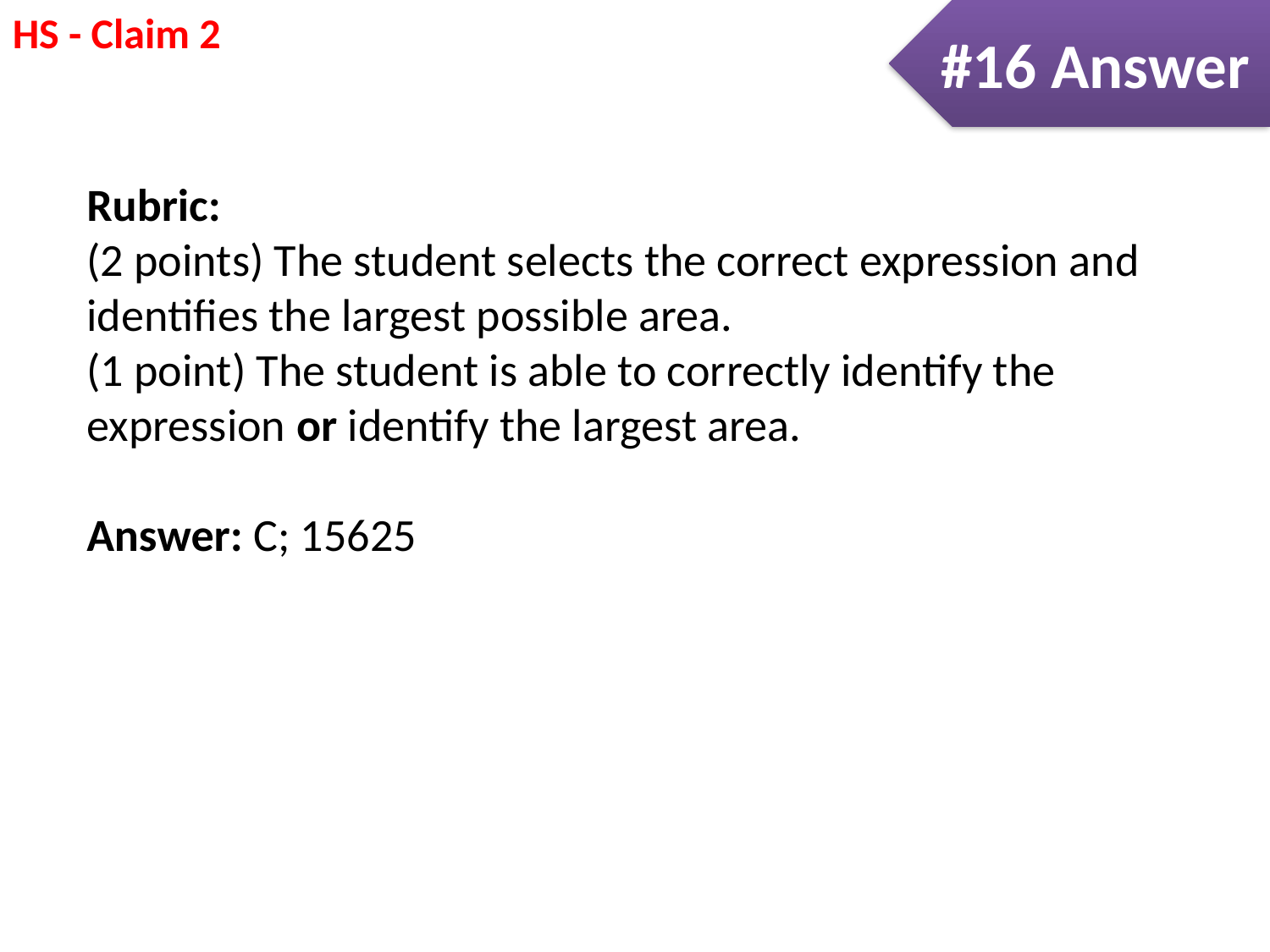

#16 Answer
Rubric:
(2 points) The student selects the correct expression and identifies the largest possible area.
(1 point) The student is able to correctly identify the expression or identify the largest area.

Answer: C; 15625